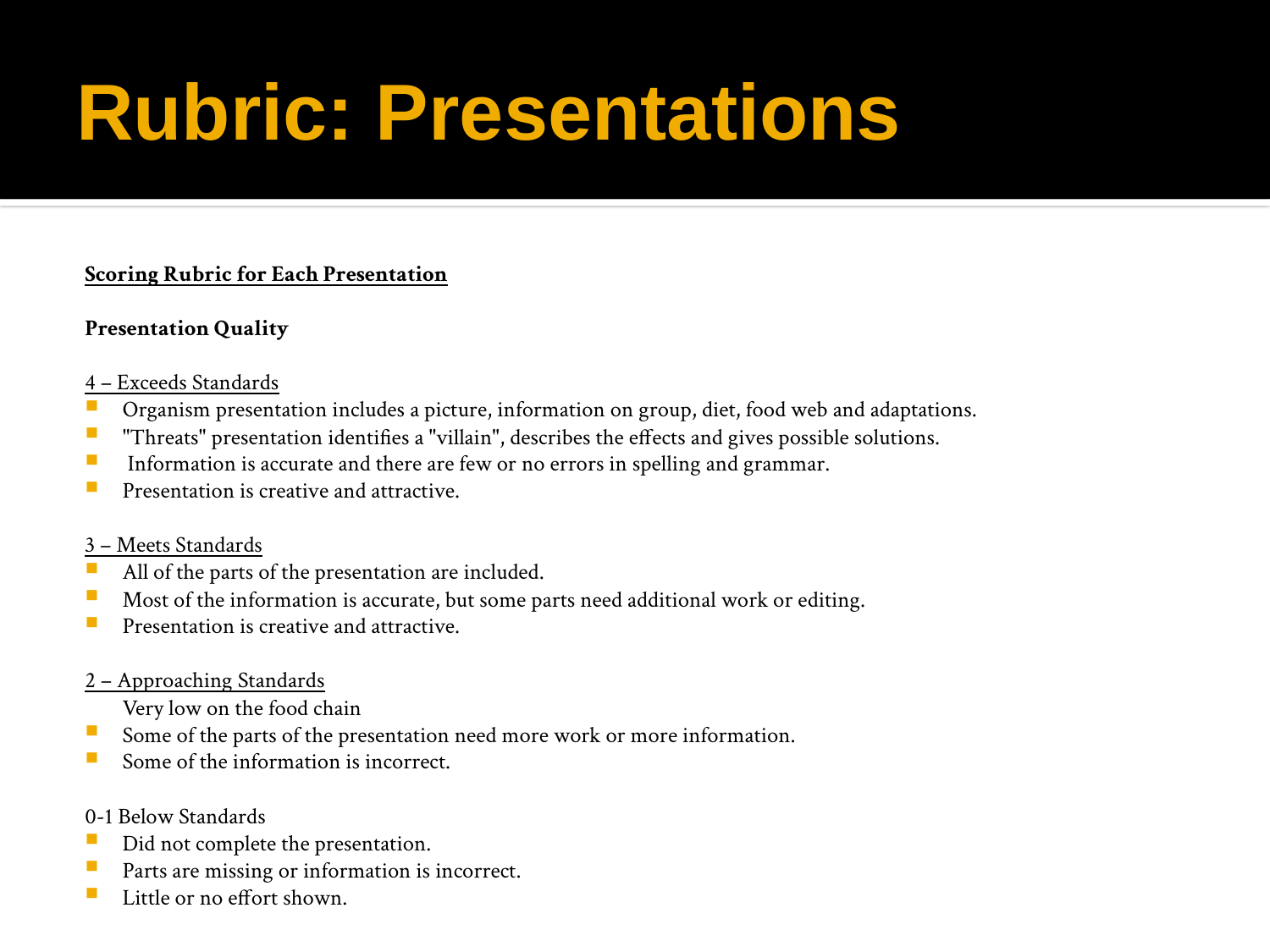

# Rubric: Presentations
Scoring Rubric for Each Presentation

Presentation Quality

4 – Exceeds Standards
Organism presentation includes a picture, information on group, diet, food web and adaptations.
"Threats" presentation identifies a "villain", describes the effects and gives possible solutions.
 Information is accurate and there are few or no errors in spelling and grammar.
Presentation is creative and attractive.

3 – Meets Standards
All of the parts of the presentation are included.
Most of the information is accurate, but some parts need additional work or editing.
Presentation is creative and attractive.

2 – Approaching Standards 
Very low on the food chain
Some of the parts of the presentation need more work or more information.
Some of the information is incorrect.

0-1 Below Standards
Did not complete the presentation.
Parts are missing or information is incorrect.
Little or no effort shown.